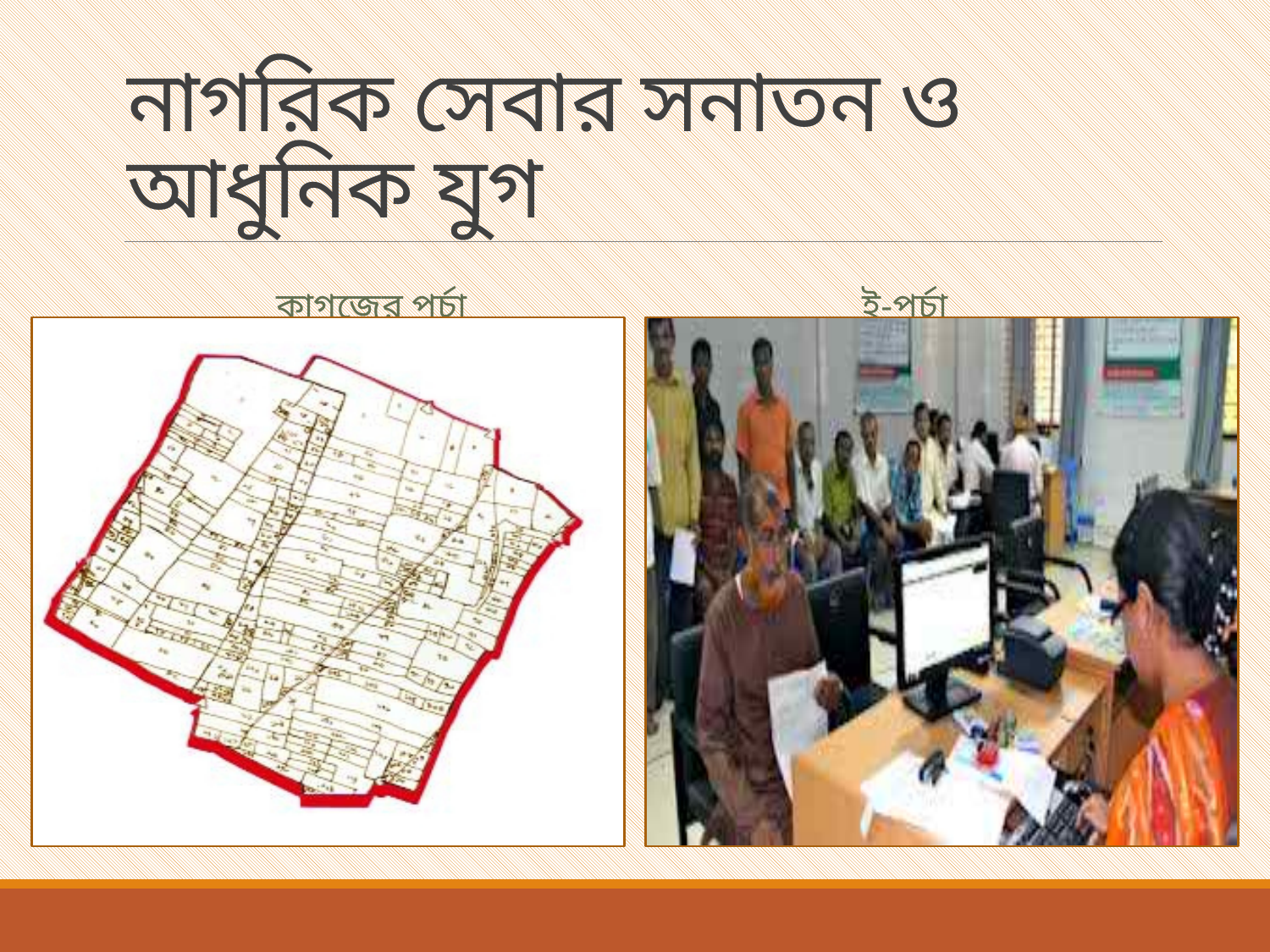

# নাগরিক সেবার সনাতন ও আধুনিক যুগ
কাগজের পর্চা
ই-পর্চা